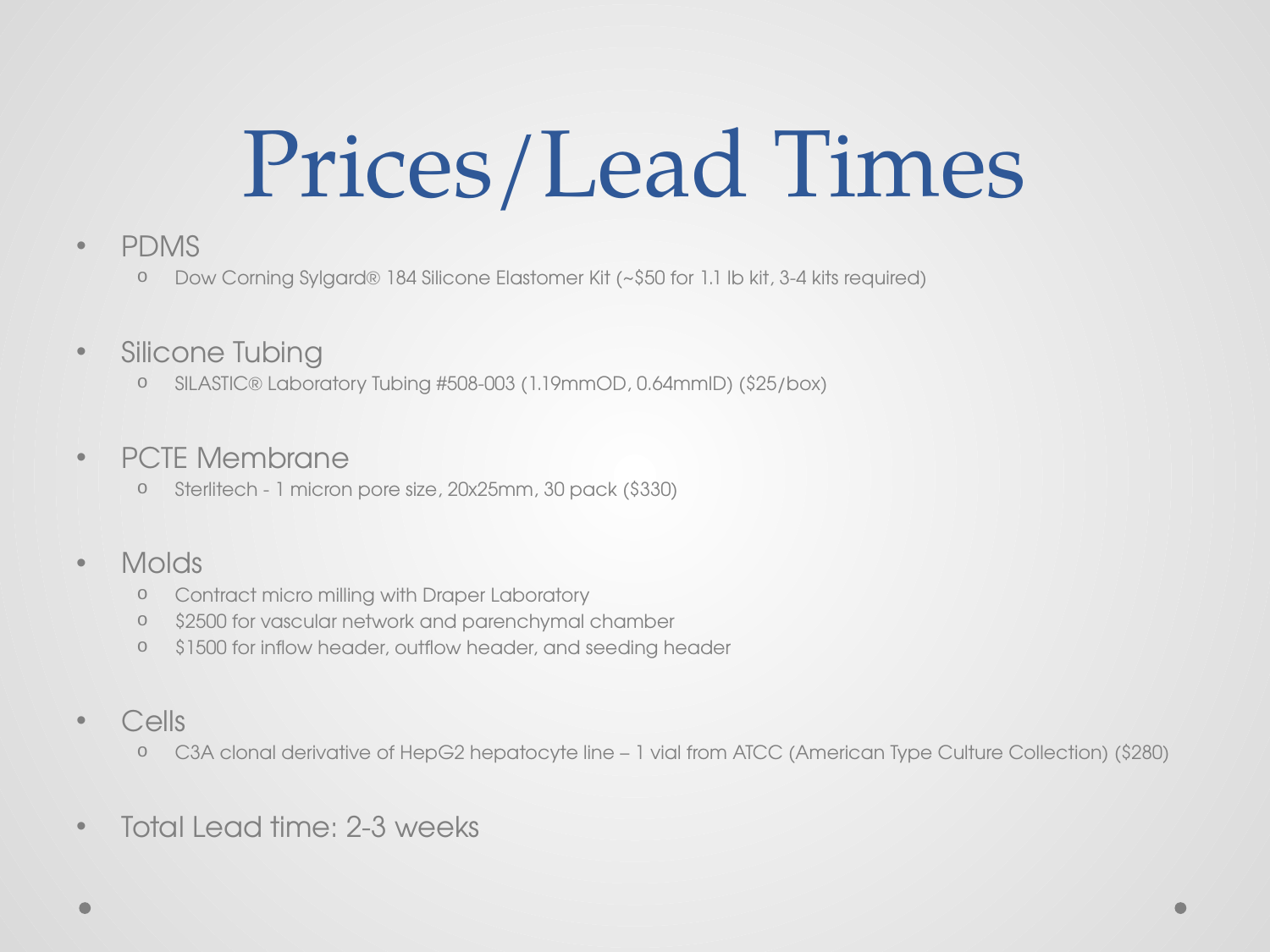

# Prices/Lead Times
PDMS
Dow Corning Sylgard® 184 Silicone Elastomer Kit (~$50 for 1.1 lb kit, 3-4 kits required)

Silicone Tubing
SILASTIC® Laboratory Tubing #508-003 (1.19mmOD, 0.64mmID) ($25/box)

PCTE Membrane
Sterlitech - 1 micron pore size, 20x25mm, 30 pack ($330)

Molds
Contract micro milling with Draper Laboratory
$2500 for vascular network and parenchymal chamber
$1500 for inflow header, outflow header, and seeding header

Cells
C3A clonal derivative of HepG2 hepatocyte line – 1 vial from ATCC (American Type Culture Collection) ($280)

Total Lead time: 2-3 weeks